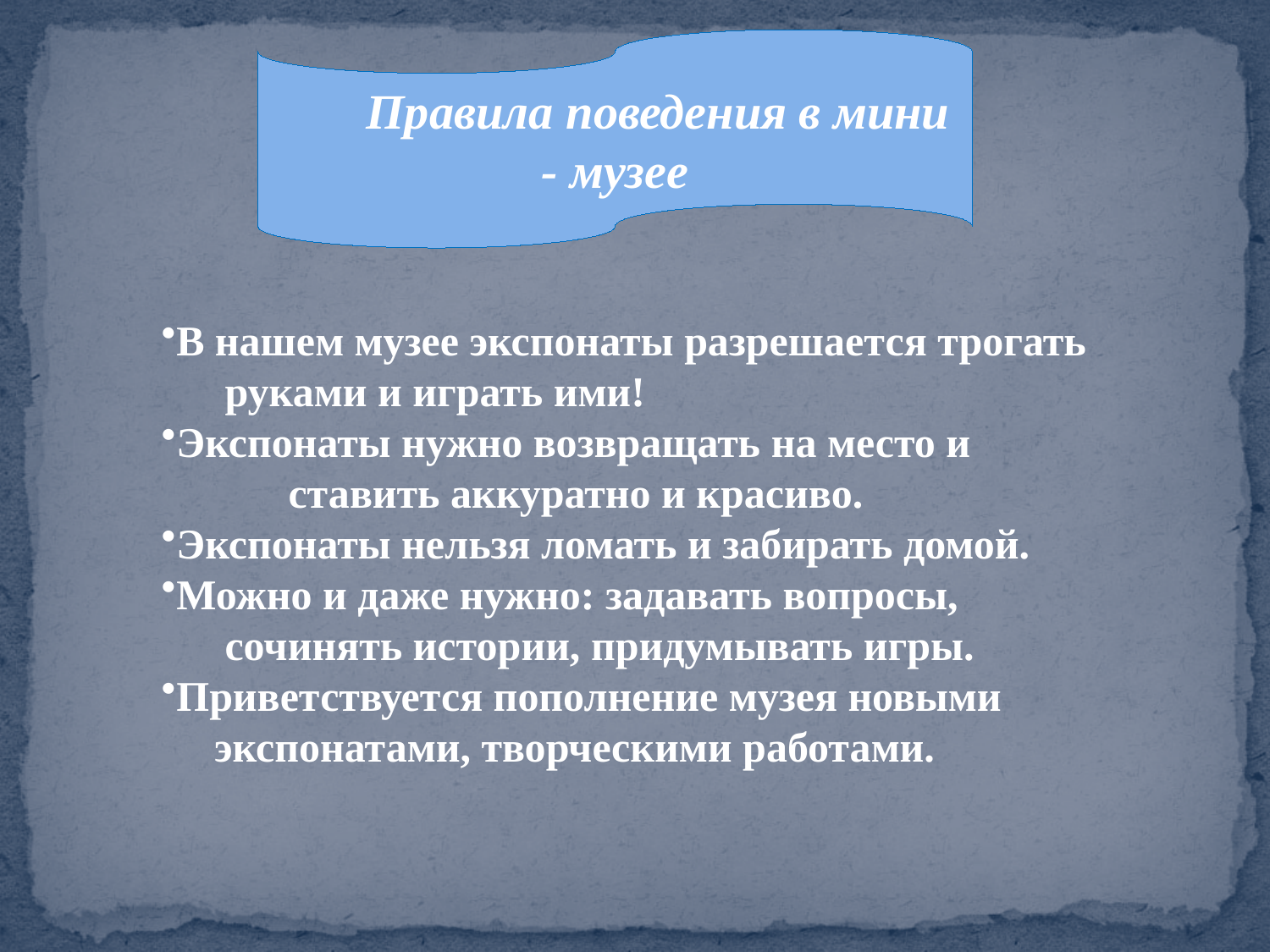

Правила поведения в мини - музее

В нашем музее экспонаты разрешается трогать
      руками и играть ими!
Экспонаты нужно возвращать на место и
            ставить аккуратно и красиво.
Экспонаты нельзя ломать и забирать домой.
Можно и даже нужно: задавать вопросы,
      сочинять истории, придумывать игры.
Приветствуется пополнение музея новыми
     экспонатами, творческими работами.